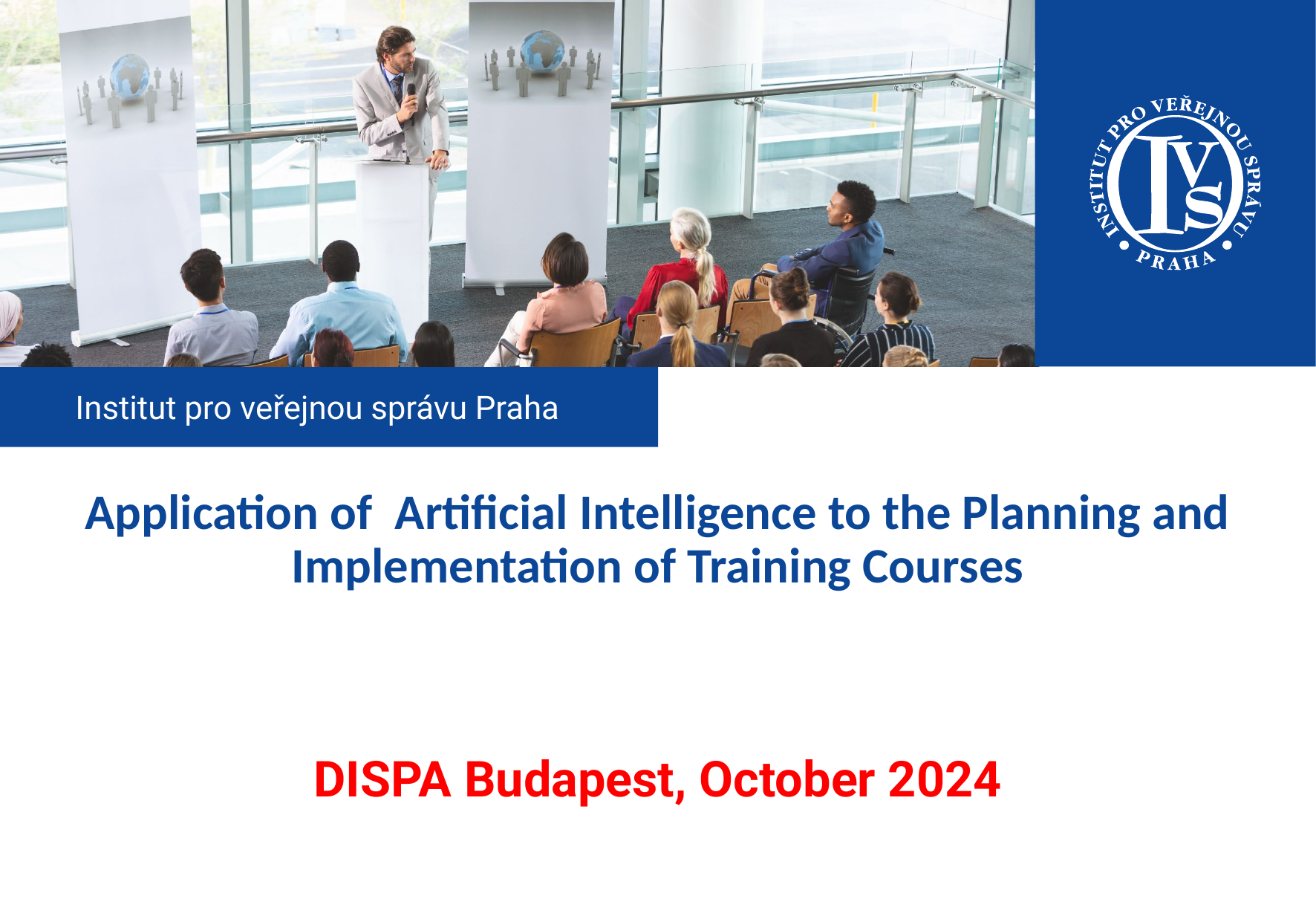

# Application of  Artificial Intelligence to the Planning and Implementation of Training Courses DISPA Budapest, October 2024